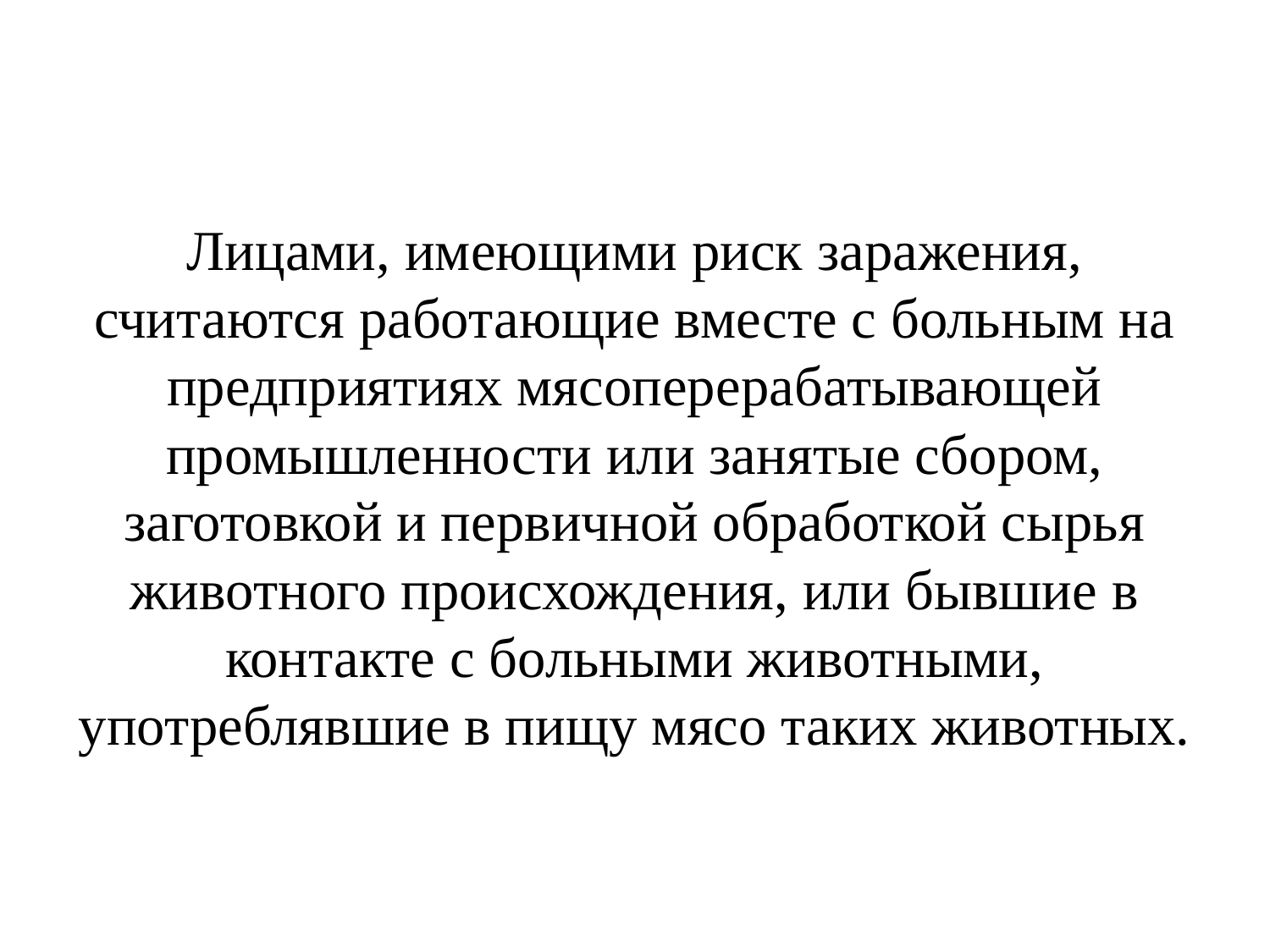

# Лицами, имеющими риск заражения, считаются работающие вместе с больным на предприятиях мясоперерабатывающей промышленности или занятые сбором, заготовкой и первичной обработкой сырья животного происхождения, или бывшие в контакте с больными животными, употреблявшие в пищу мясо таких животных.